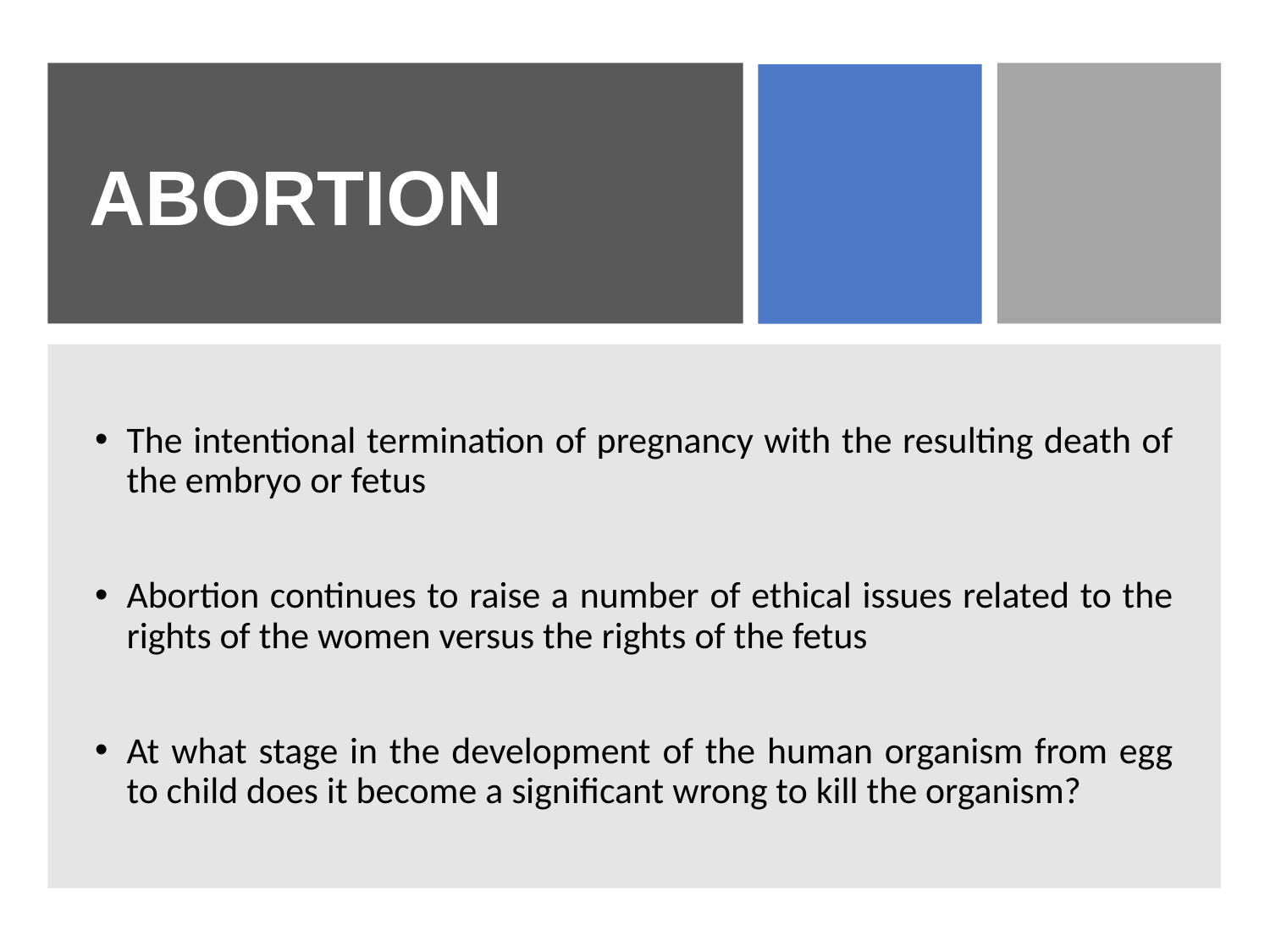

# ABORTION

The intentional termination of pregnancy with the resulting death of the embryo or fetus

Abortion continues to raise a number of ethical issues related to the rights of the women versus the rights of the fetus

At what stage in the development of the human organism from egg to child does it become a significant wrong to kill the organism?